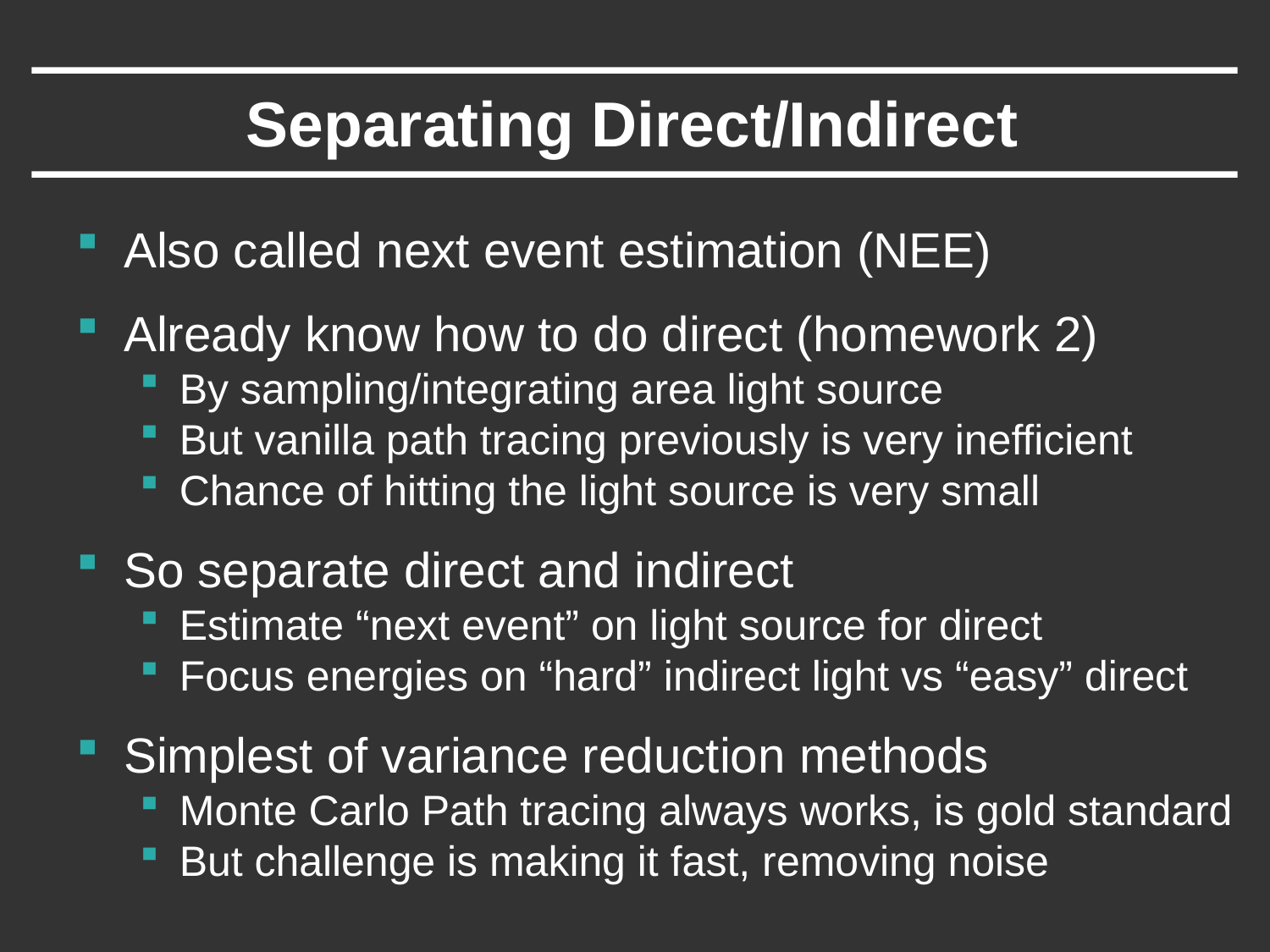

# Separating Direct/Indirect
Also called next event estimation (NEE)
Already know how to do direct (homework 2)
By sampling/integrating area light source
But vanilla path tracing previously is very inefficient
Chance of hitting the light source is very small
So separate direct and indirect
Estimate “next event” on light source for direct
Focus energies on “hard” indirect light vs “easy” direct
Simplest of variance reduction methods
Monte Carlo Path tracing always works, is gold standard
But challenge is making it fast, removing noise